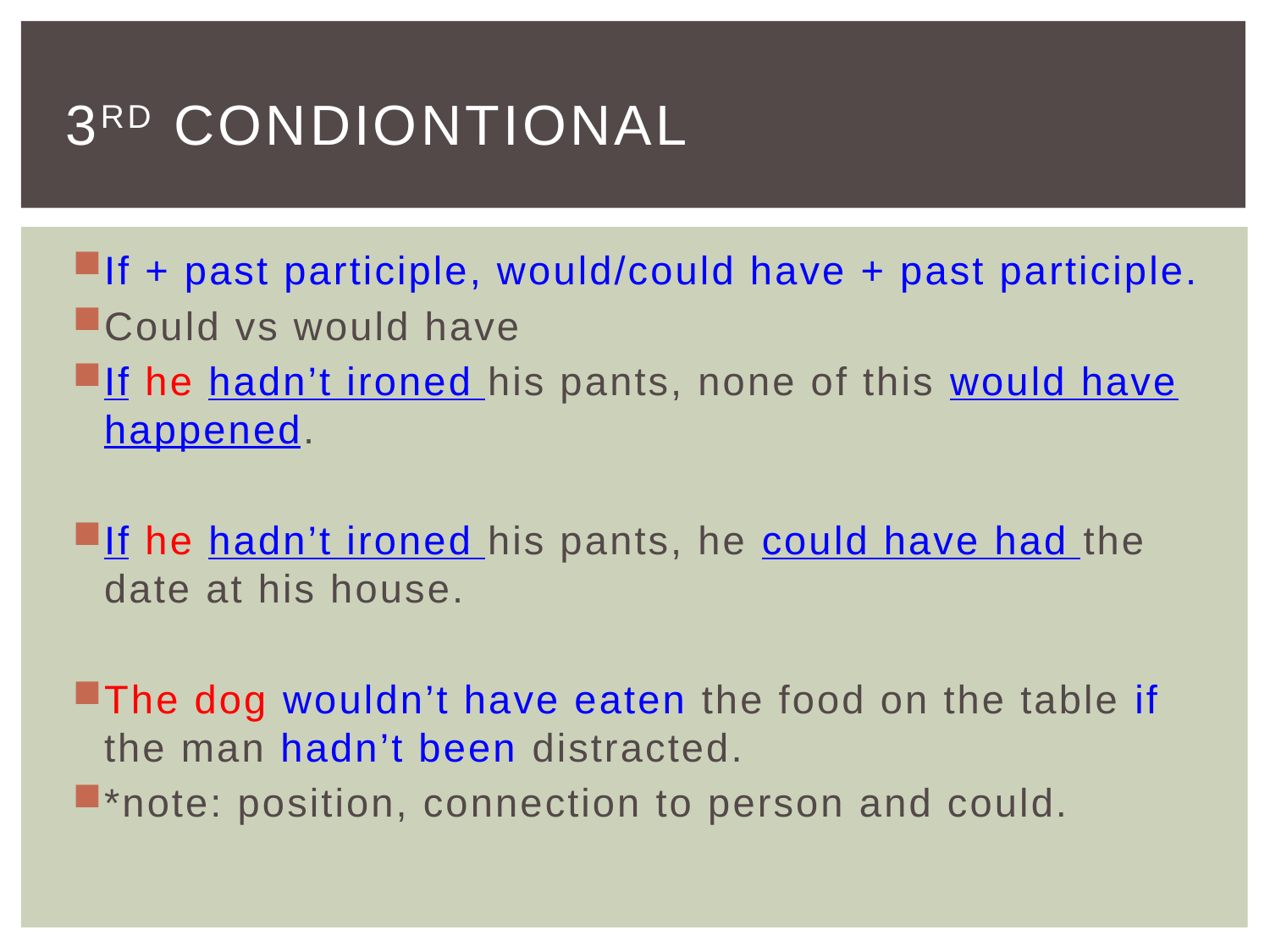

# 3rd Condiontional
If + past participle, would/could have + past participle.
Could vs would have
If he hadn’t ironed his pants, none of this would have happened.

If he hadn’t ironed his pants, he could have had the date at his house.

The dog wouldn’t have eaten the food on the table if the man hadn’t been distracted.
*note: position, connection to person and could.